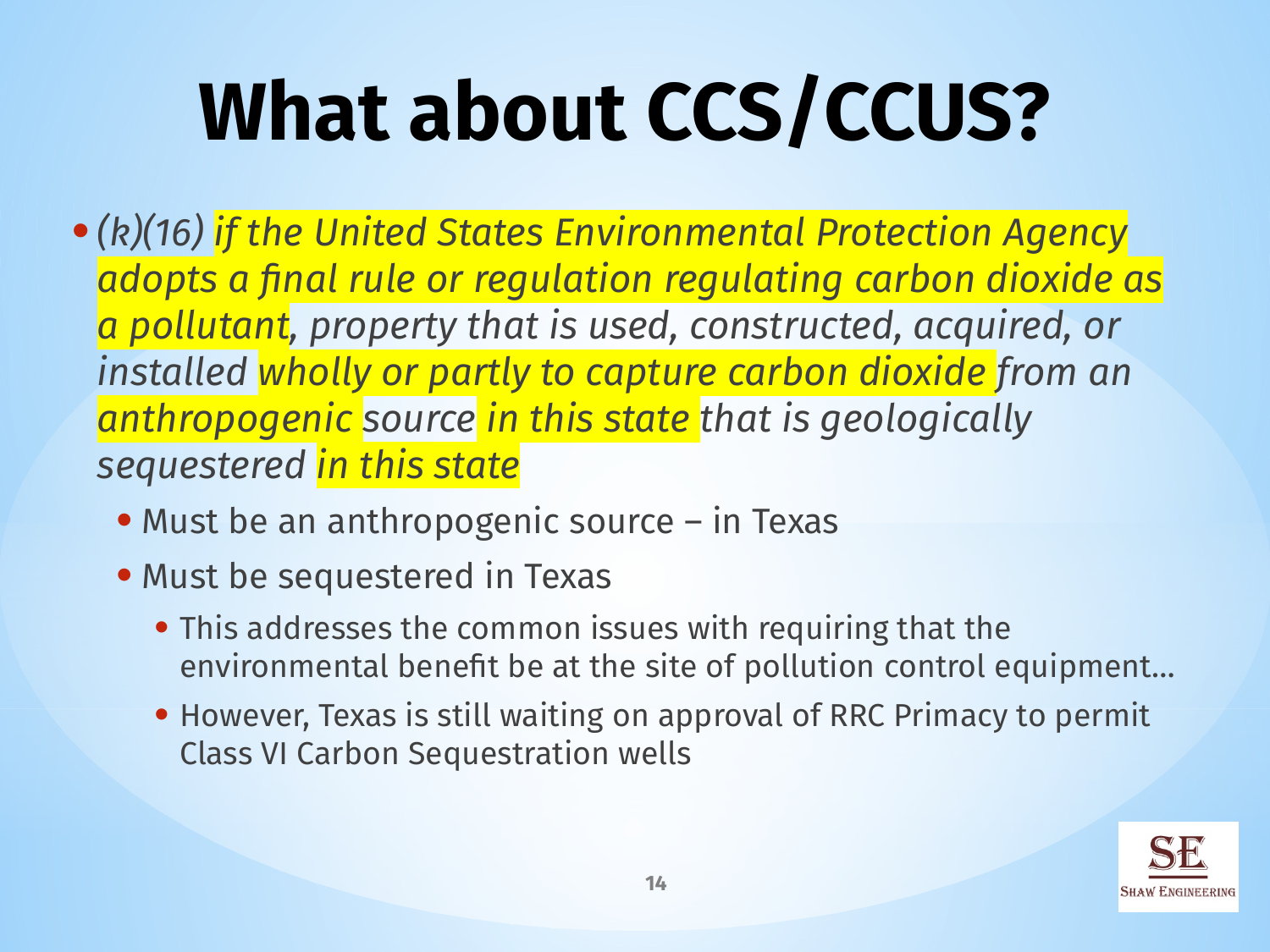

# What about CCS/CCUS?
(k)(16) if the United States Environmental Protection Agency adopts a final rule or regulation regulating carbon dioxide as a pollutant, property that is used, constructed, acquired, or installed wholly or partly to capture carbon dioxide from an anthropogenic source in this state that is geologically sequestered in this state
Must be an anthropogenic source – in Texas
Must be sequestered in Texas
This addresses the common issues with requiring that the environmental benefit be at the site of pollution control equipment…
However, Texas is still waiting on approval of RRC Primacy to permit Class VI Carbon Sequestration wells

14